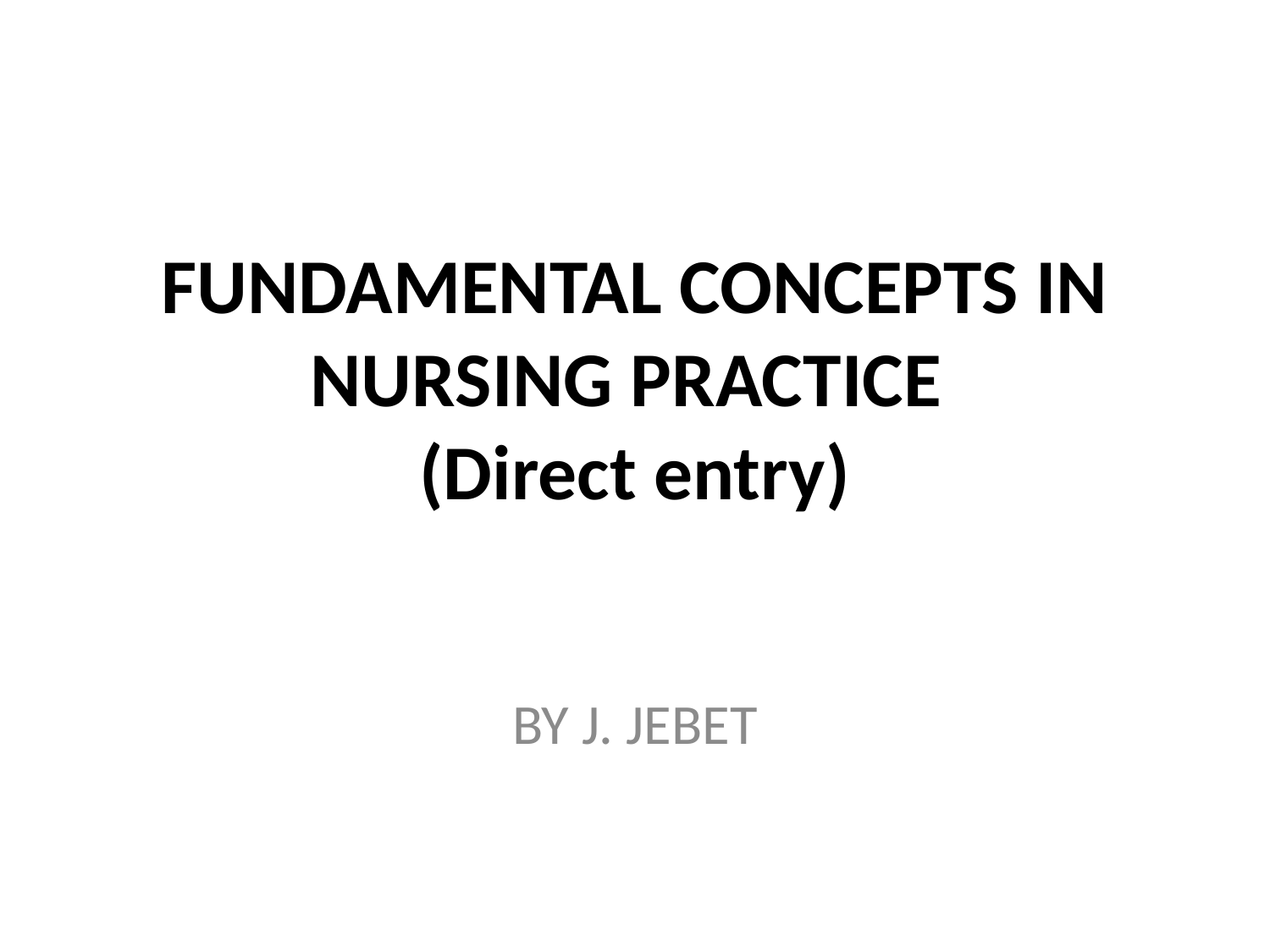

# FUNDAMENTAL CONCEPTS IN NURSING PRACTICE (Direct entry)

BY J. JEBET